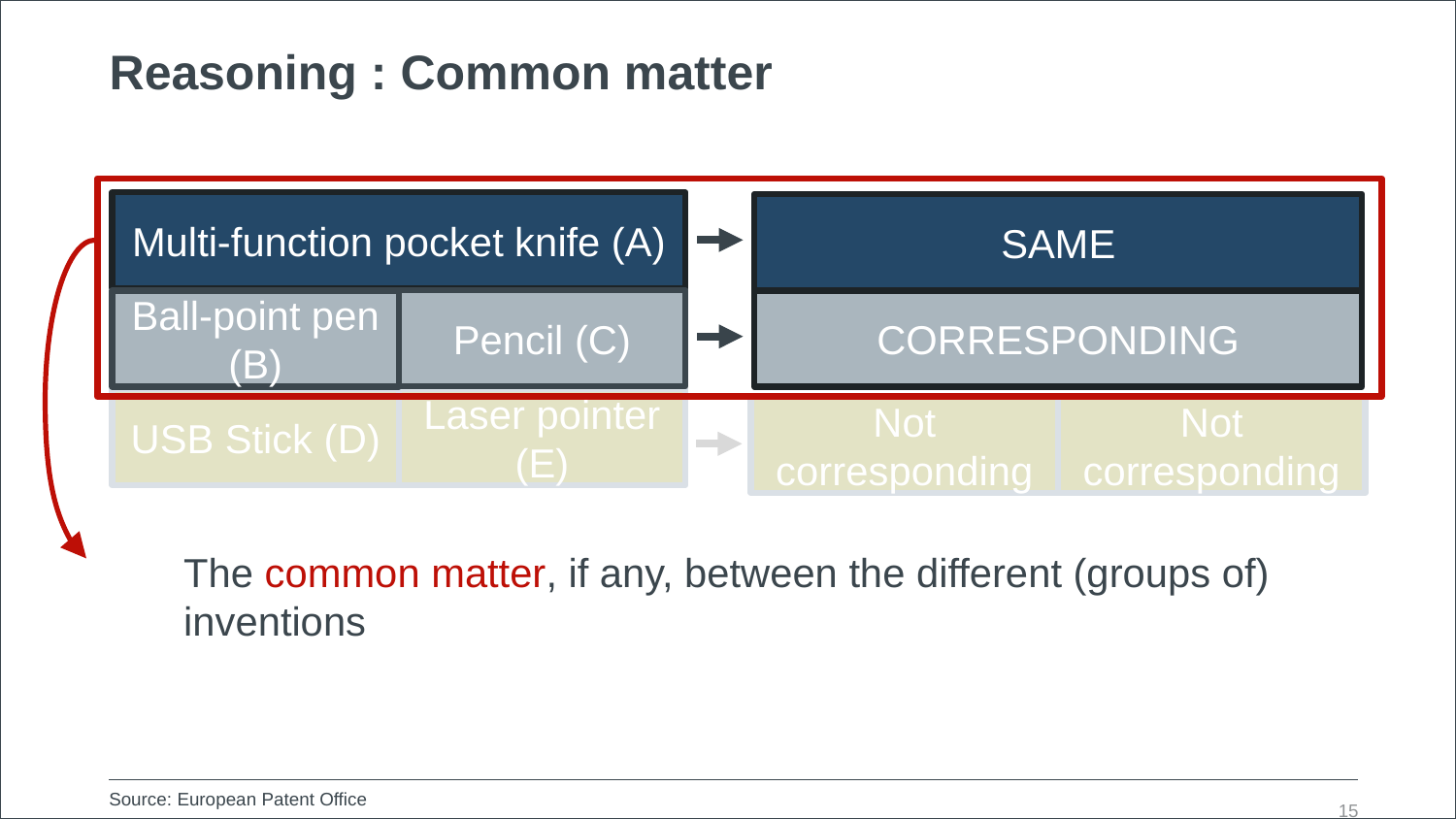

# Reasoning : Common matter

Multi-function pocket knife (A)
SAME
Pencil (C)
Ball-point pen (B)
CORRESPONDING

Laser pointer (E)
USB Stick (D)
Not corresponding
Not corresponding
The common matter, if any, between the different (groups of) inventions
15